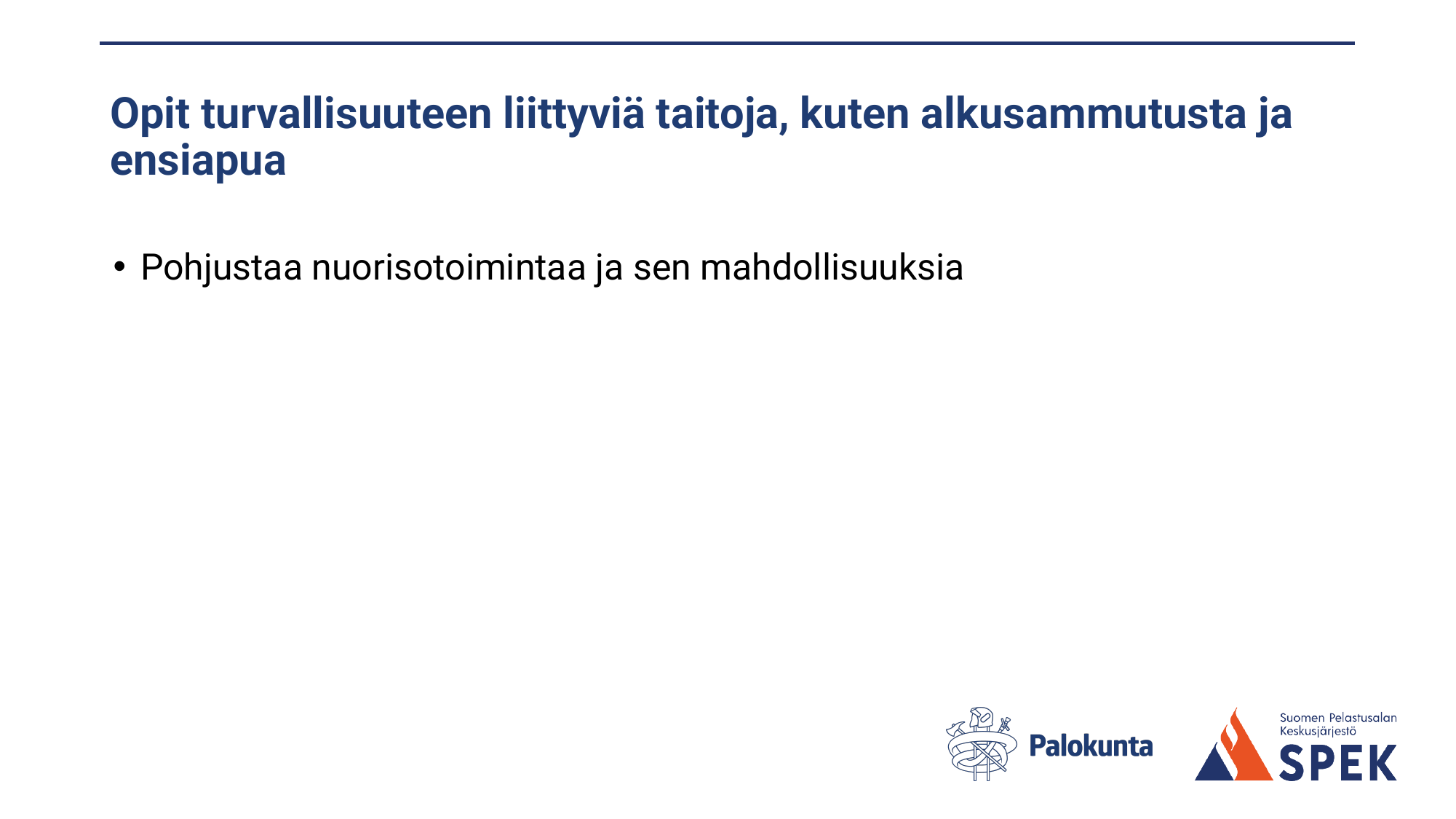

# Opit turvallisuuteen liittyviä taitoja, kuten alkusammutusta ja ensiapua
Pohjustaa nuorisotoimintaa ja sen mahdollisuuksia